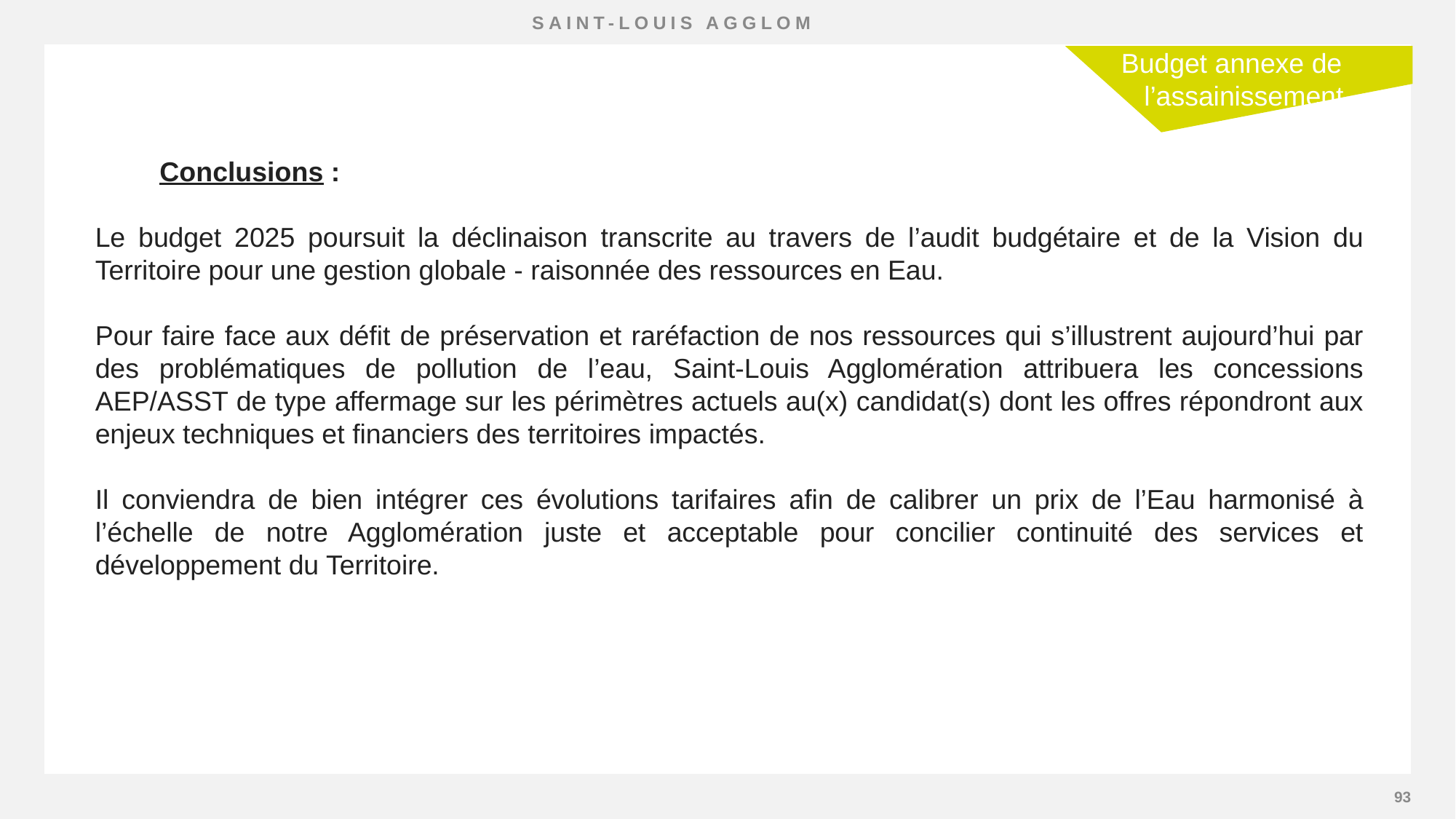

Budget annexe de
   l’assainissement
Conclusions :

Le budget 2025 poursuit la déclinaison transcrite au travers de l’audit budgétaire et de la Vision du Territoire pour une gestion globale - raisonnée des ressources en Eau.

Pour faire face aux défit de préservation et raréfaction de nos ressources qui s’illustrent aujourd’hui par des problématiques de pollution de l’eau, Saint-Louis Agglomération attribuera les concessions AEP/ASST de type affermage sur les périmètres actuels au(x) candidat(s) dont les offres répondront aux enjeux techniques et financiers des territoires impactés.

Il conviendra de bien intégrer ces évolutions tarifaires afin de calibrer un prix de l’Eau harmonisé à l’échelle de notre Agglomération juste et acceptable pour concilier continuité des services et développement du Territoire.